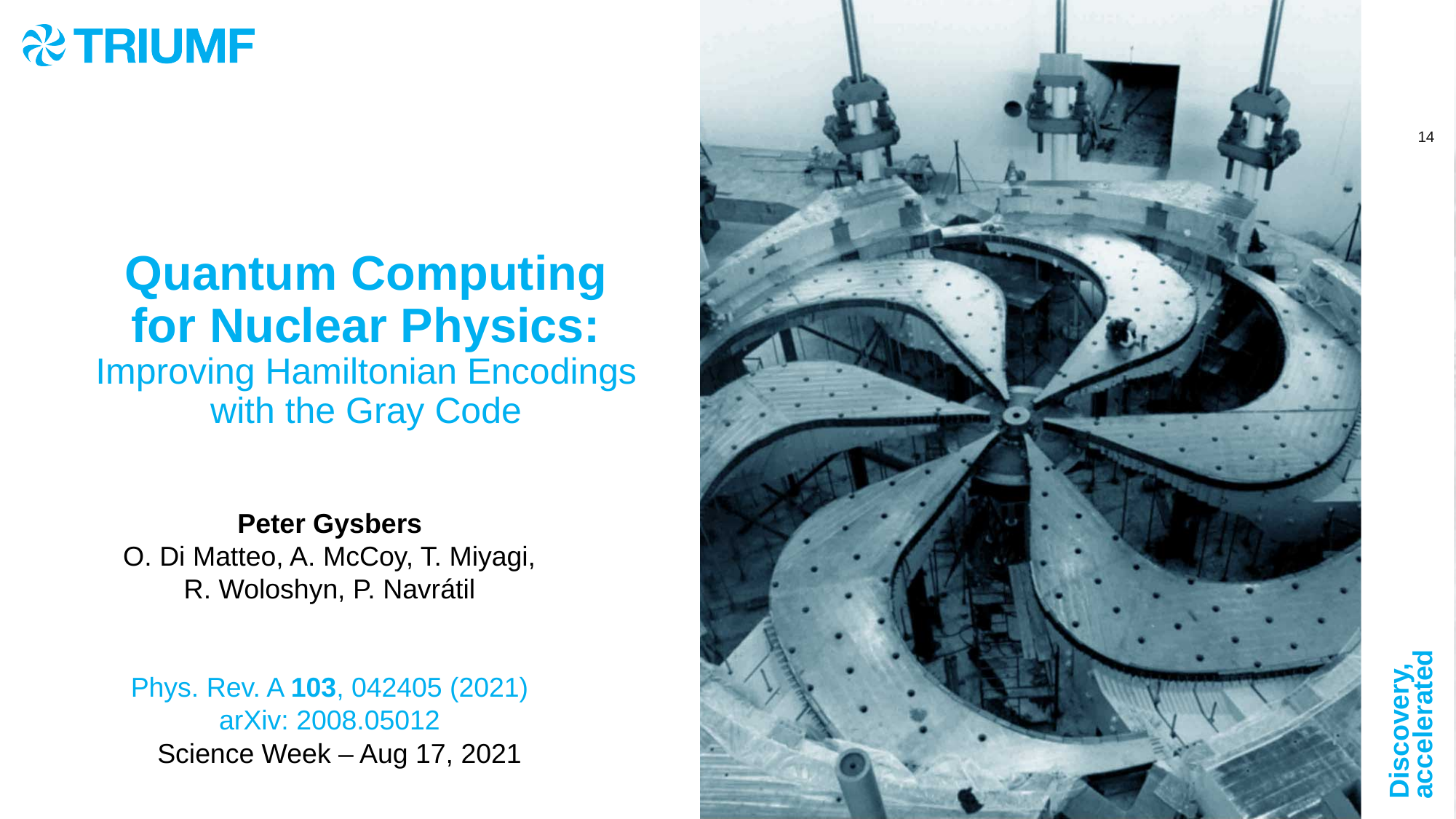

Quantum Computing for Nuclear Physics:
Improving Hamiltonian Encodings with the Gray Code
Peter Gysbers
O. Di Matteo, A. McCoy, T. Miyagi,
R. Woloshyn, P. Navrátil

Phys. Rev. A 103, 042405 (2021)
arXiv: 2008.05012
Science Week – Aug 17, 2021